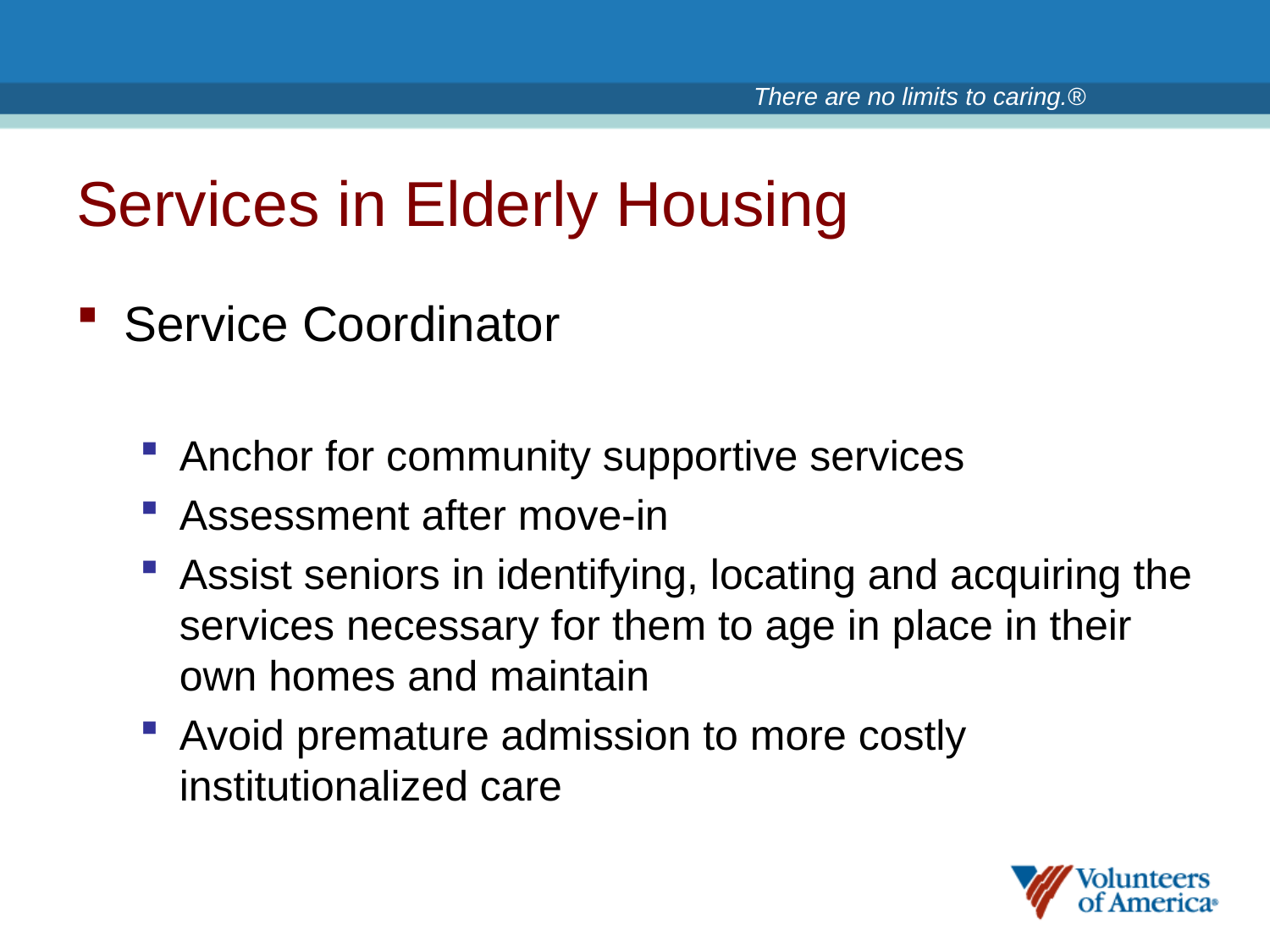

There are no limits to caring.®
# Services in Elderly Housing
Service Coordinator

Anchor for community supportive services
Assessment after move-in
Assist seniors in identifying, locating and acquiring the services necessary for them to age in place in their own homes and maintain
Avoid premature admission to more costly institutionalized care